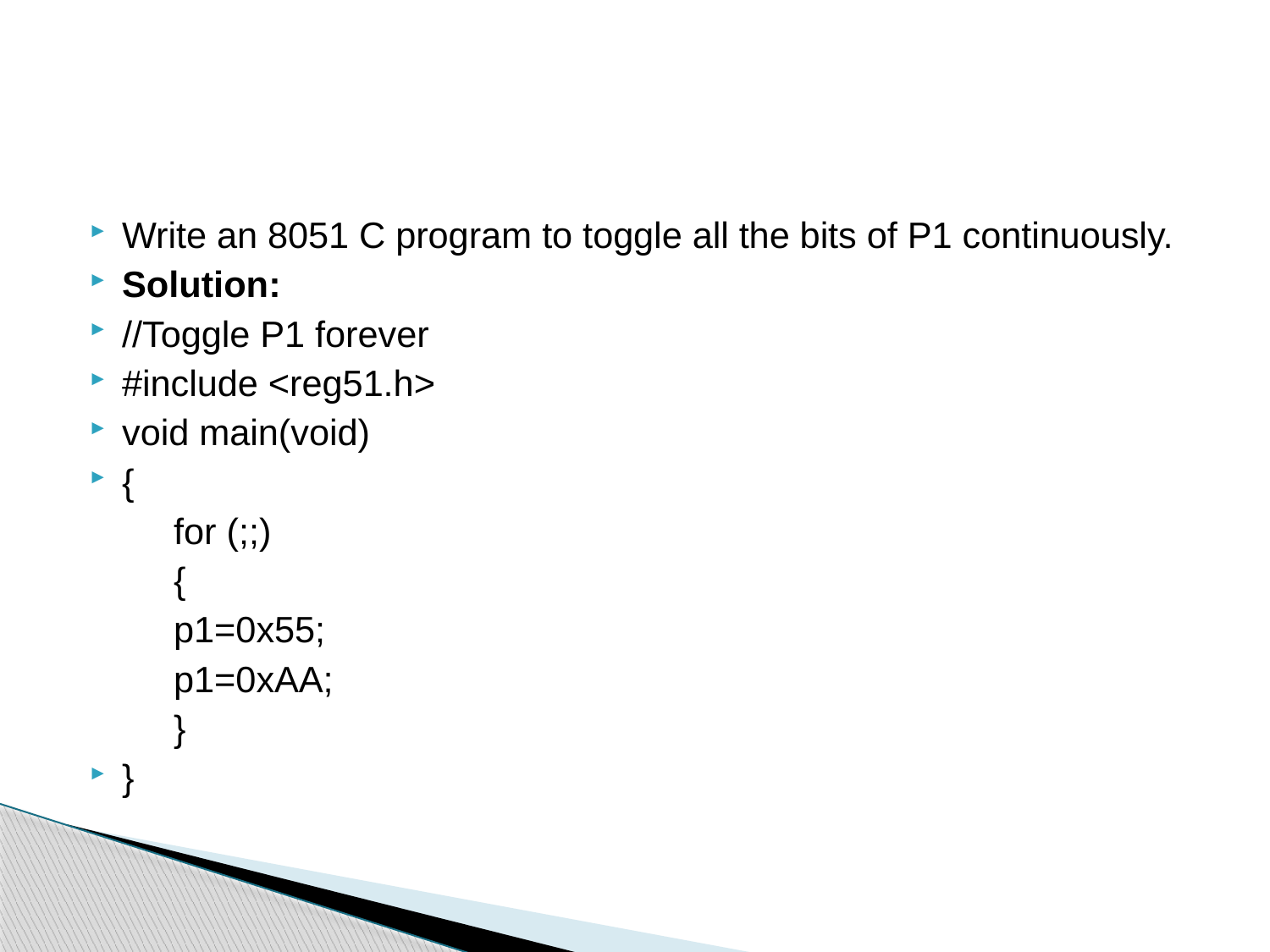

#
Write an 8051 C program to toggle all the bits of P1 continuously.
Solution:
//Toggle P1 forever
#include <reg51.h>
void main(void)
{
	for (;;)
	{
		p1=0x55;
		p1=0xAA;
	}
}